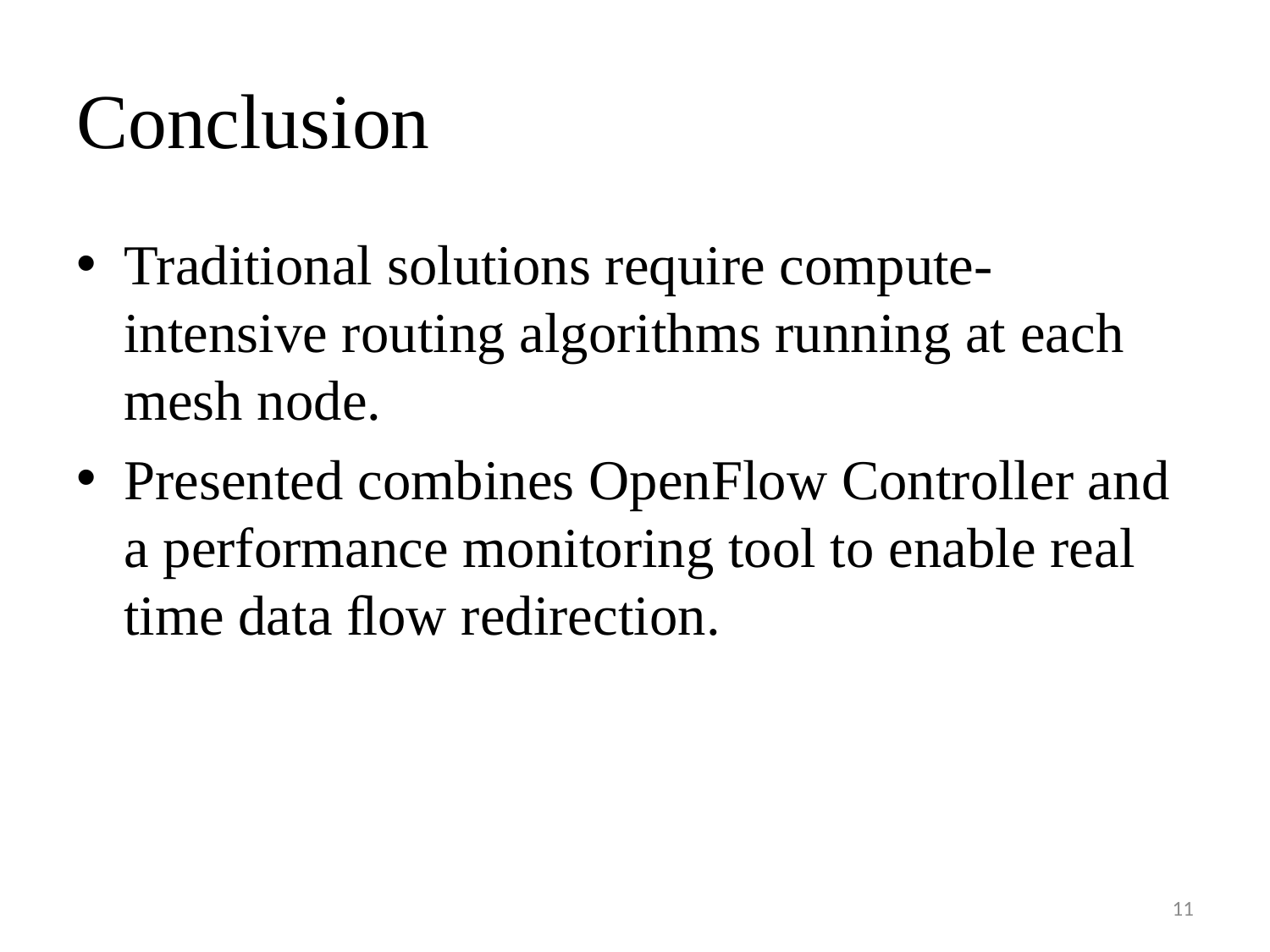

# Conclusion
Traditional solutions require compute-intensive routing algorithms running at each mesh node.
Presented combines OpenFlow Controller and a performance monitoring tool to enable real time data ﬂow redirection.
11